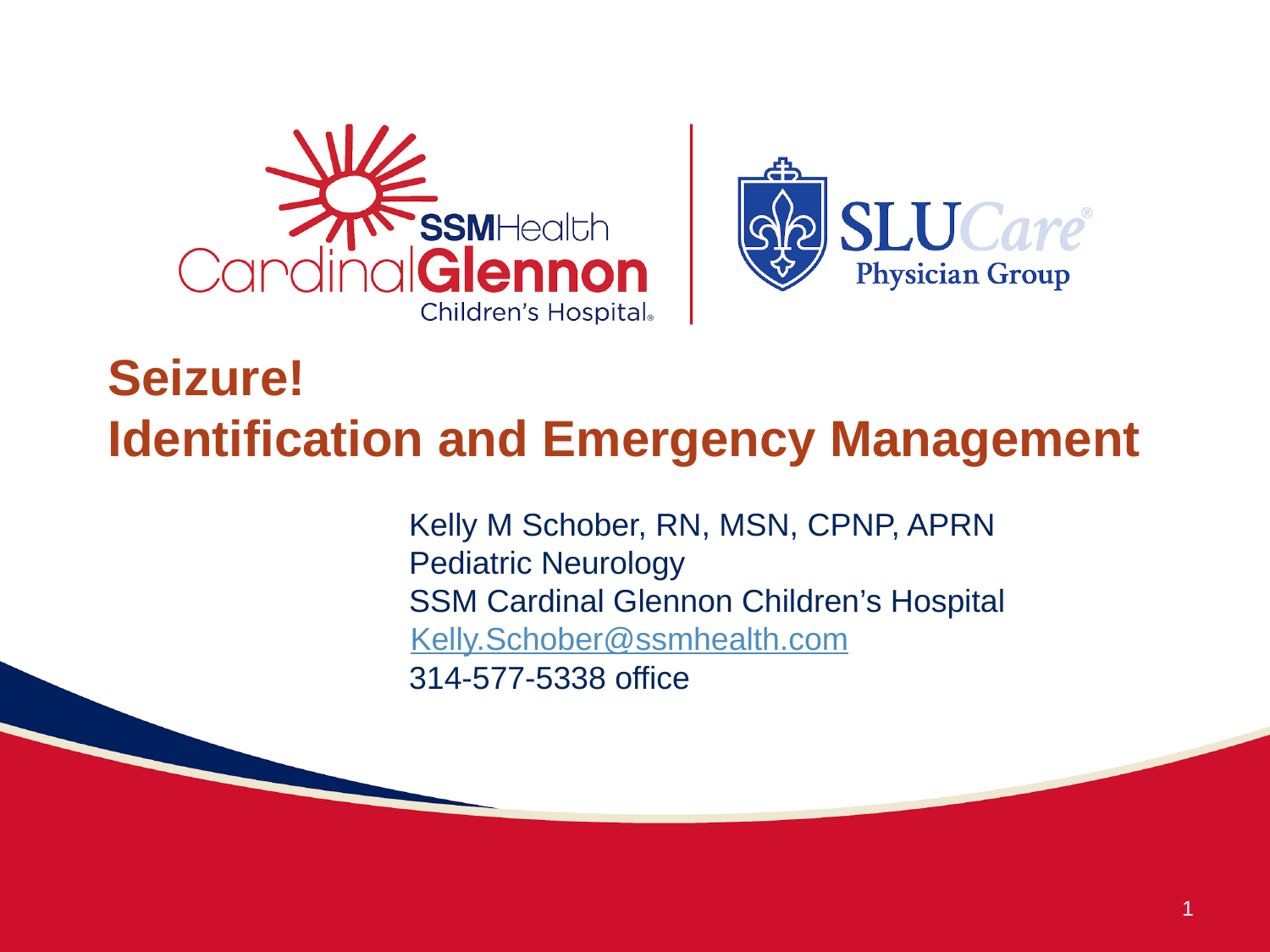

# Seizure! Identification and Emergency Management Kelly M Schober, RN, MSN, CPNP, APRN Pediatric Neurology SSM Cardinal Glennon Children’s Hospital Kelly.Schober@ssmhealth.com 314-577-5338 office
1